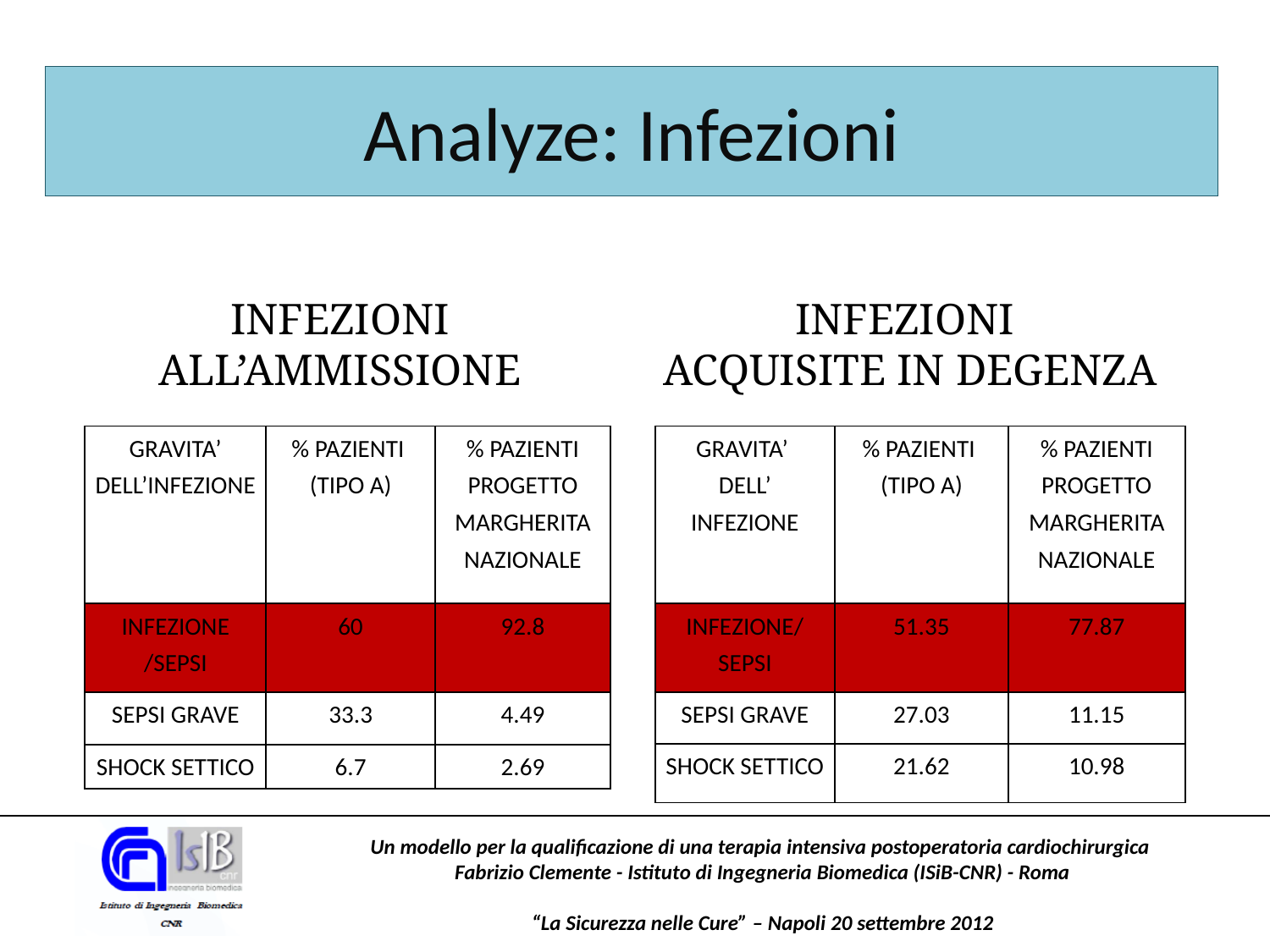

Analyze: Infezioni
INFEZIONI ALL’AMMISSIONE
INFEZIONI
ACQUISITE IN DEGENZA
| GRAVITA’ DELL’INFEZIONE | % PAZIENTI (TIPO A) | % PAZIENTI PROGETTO MARGHERITA NAZIONALE |
| --- | --- | --- |
| INFEZIONE /SEPSI | 60 | 92.8 |
| SEPSI GRAVE | 33.3 | 4.49 |
| SHOCK SETTICO | 6.7 | 2.69 |
| GRAVITA’ DELL’ INFEZIONE | % PAZIENTI (TIPO A) | % PAZIENTI PROGETTO MARGHERITA NAZIONALE |
| --- | --- | --- |
| INFEZIONE/SEPSI | 51.35 | 77.87 |
| SEPSI GRAVE | 27.03 | 11.15 |
| SHOCK SETTICO | 21.62 | 10.98 |
Un modello per la qualificazione di una terapia intensiva postoperatoria cardiochirurgica
Fabrizio Clemente - Istituto di Ingegneria Biomedica (ISiB-CNR) - Roma

“La Sicurezza nelle Cure” – Napoli 20 settembre 2012